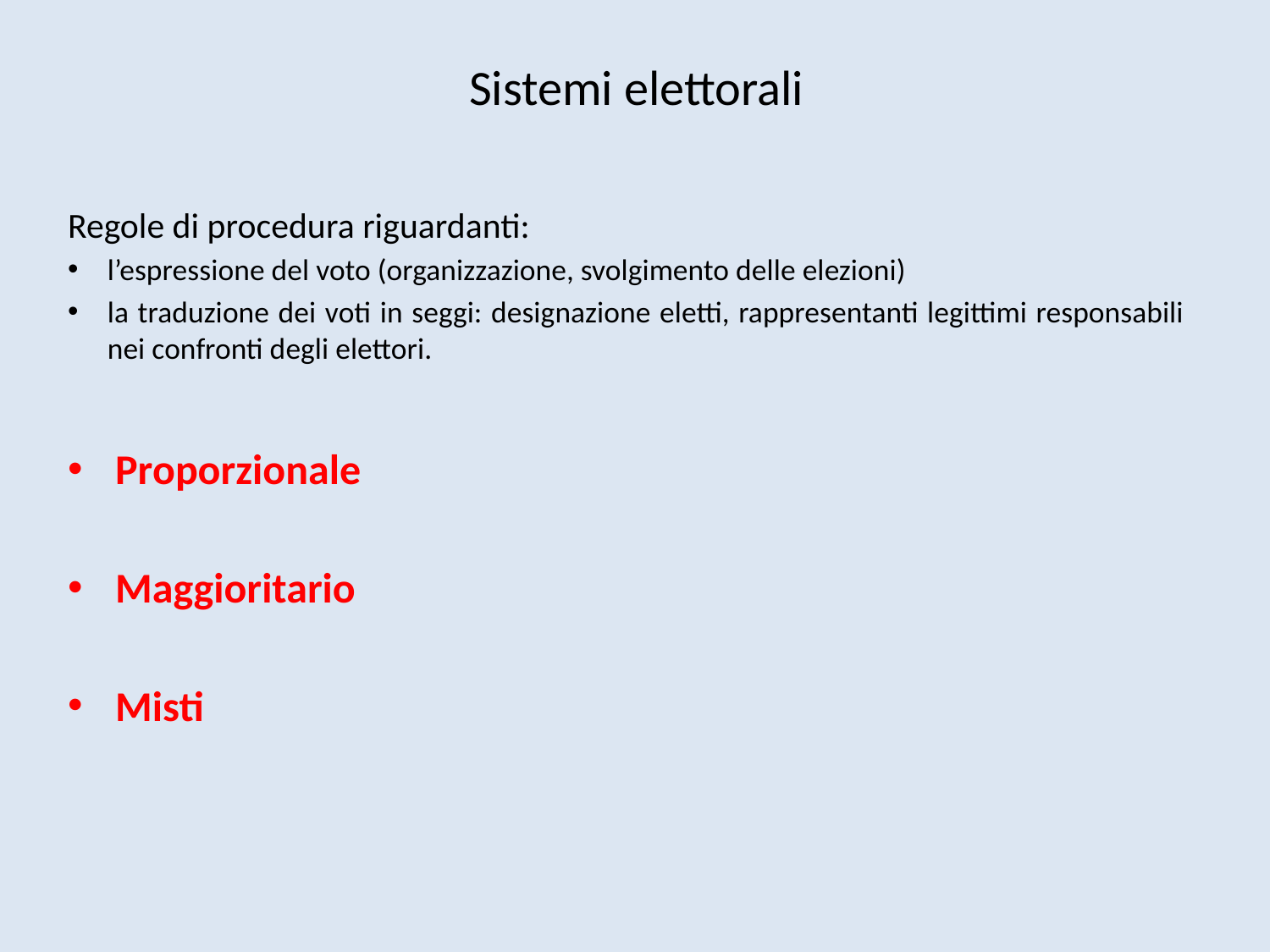

# Sistemi elettorali
Regole di procedura riguardanti:
l’espressione del voto (organizzazione, svolgimento delle elezioni)
la traduzione dei voti in seggi: designazione eletti, rappresentanti legittimi responsabili nei confronti degli elettori.

Proporzionale

Maggioritario

Misti